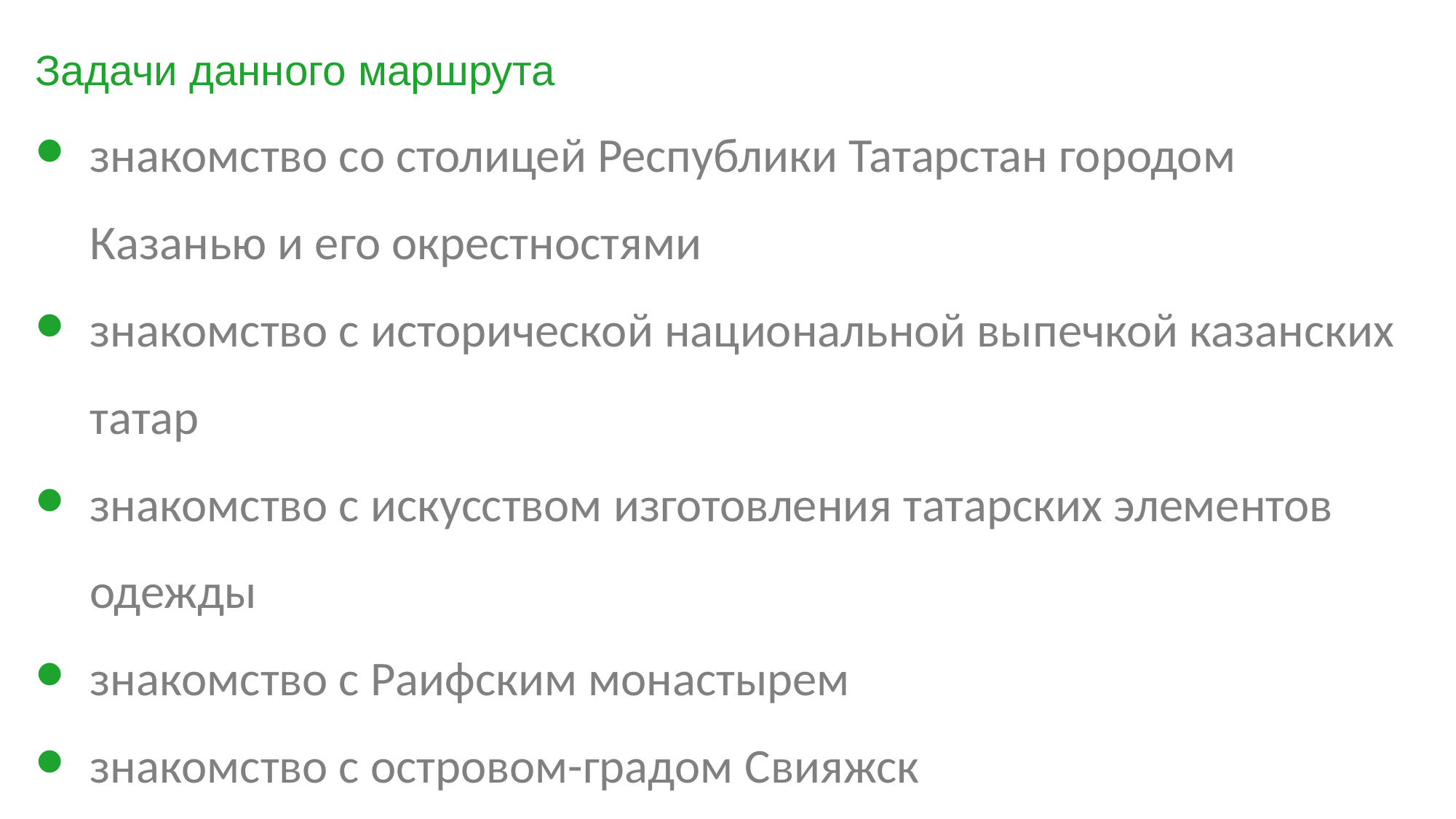

Задачи данного маршрута
знакомство со столицей Республики Татарстан городом Казанью и его окрестностями
знакомство с исторической национальной выпечкой казанских татар
знакомство с искусством изготовления татарских элементов одежды
знакомство с Раифским монастырем
знакомство с островом-градом Свияжск